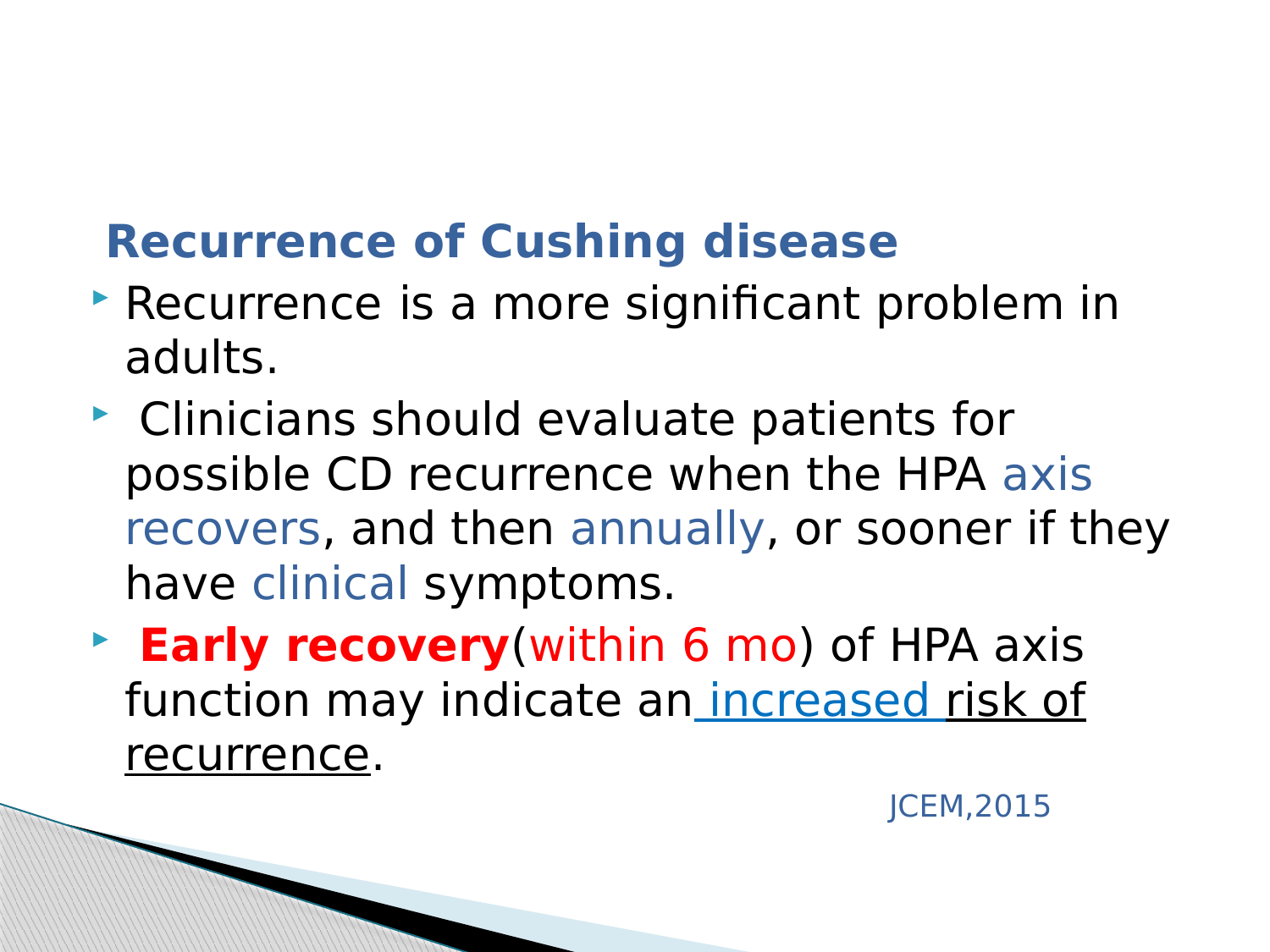

#
 Recurrence of Cushing disease
Recurrence is a more significant problem in adults.
 Clinicians should evaluate patients for possible CD recurrence when the HPA axis recovers, and then annually, or sooner if they have clinical symptoms.
 Early recovery(within 6 mo) of HPA axis function may indicate an increased risk of recurrence.
                                                                                  JCEM,2015